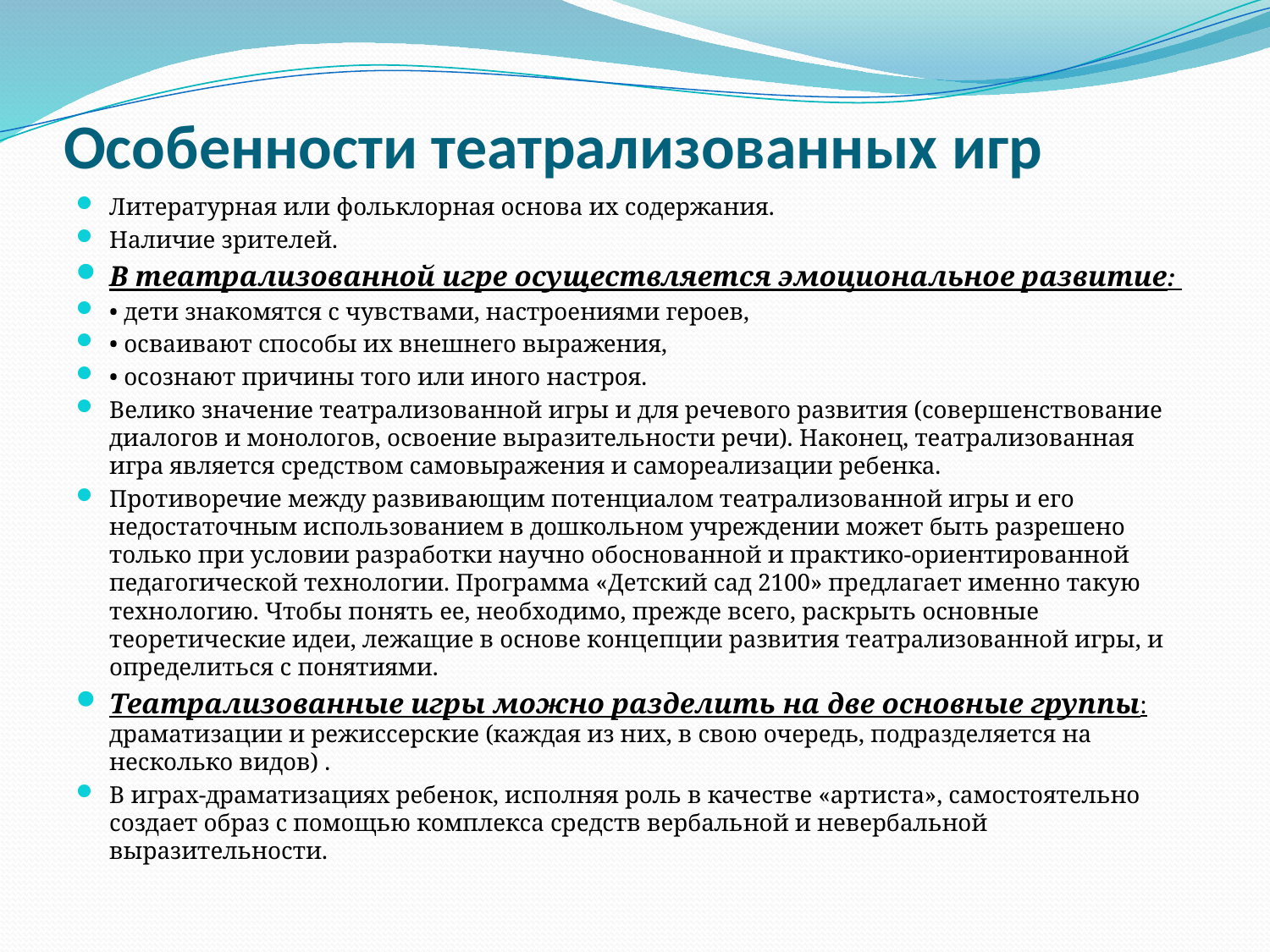

# Особенности театрализованных игр
Литературная или фольклорная основа их содержания.
Наличие зрителей.
В театрализованной игре осуществляется эмоциональное развитие:
• дети знакомятся с чувствами, настроениями героев,
• осваивают способы их внешнего выражения,
• осознают причины того или иного настроя.
Велико значение театрализованной игры и для речевого развития (совершенствование диалогов и монологов, освоение выразительности речи). Наконец, театрализованная игра является средством самовыражения и самореализации ребенка.
Противоречие между развивающим потенциалом театрализованной игры и его недостаточным использованием в дошкольном учреждении может быть разрешено только при условии разработки научно обоснованной и практико-ориентированной педагогической технологии. Программа «Детский сад 2100» предлагает именно такую технологию. Чтобы понять ее, необходимо, прежде всего, раскрыть основные теоретические идеи, лежащие в основе концепции развития театрализованной игры, и определиться с понятиями.
Театрализованные игры можно разделить на две основные группы: драматизации и режиссерские (каждая из них, в свою очередь, подразделяется на несколько видов) .
В играх-драматизациях ребенок, исполняя роль в качестве «артиста», самостоятельно создает образ с помощью комплекса средств вербальной и невербальной выразительности.